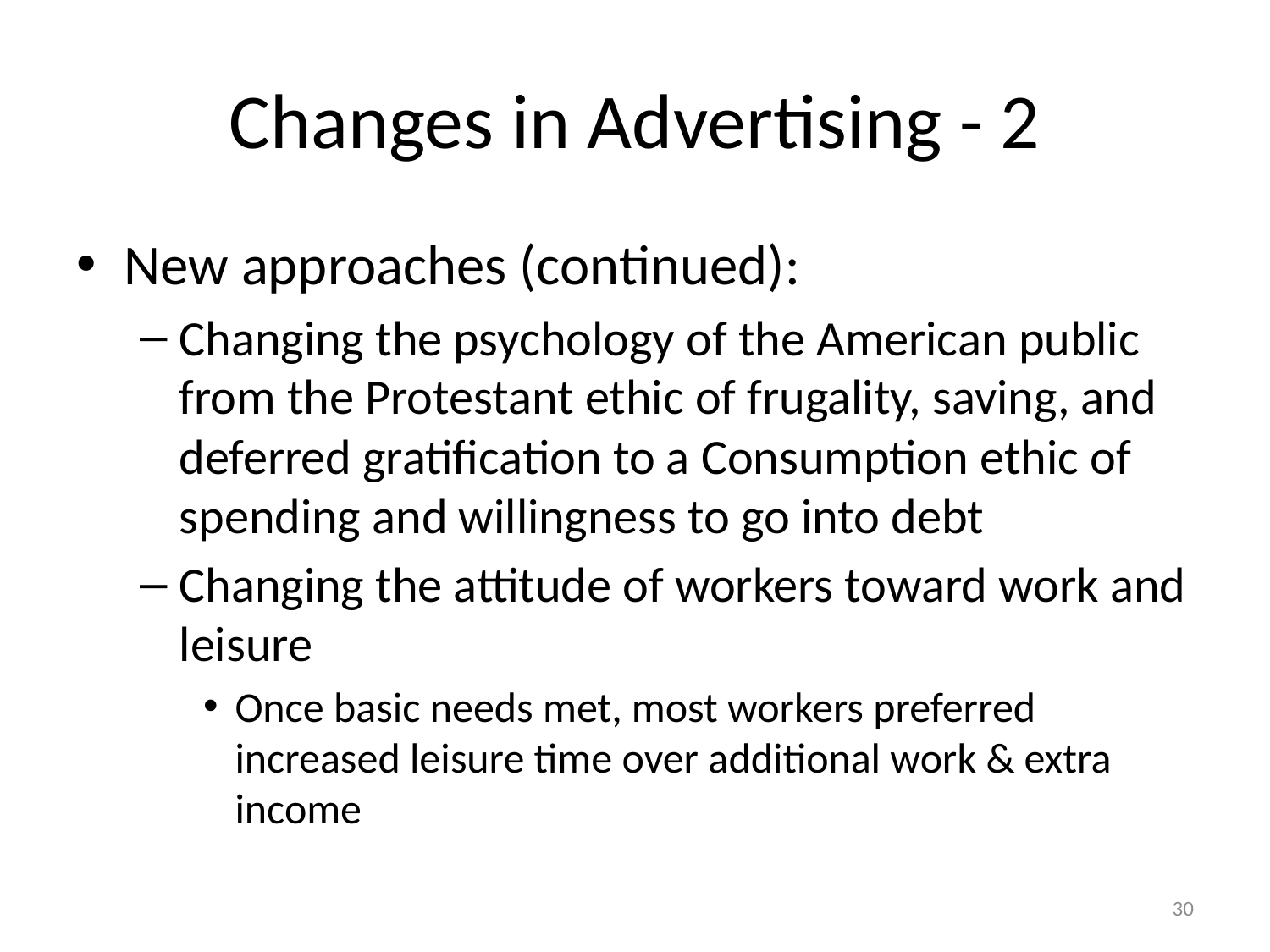

# Changes in Advertising - 2
New approaches (continued):
Changing the psychology of the American public from the Protestant ethic of frugality, saving, and deferred gratification to a Consumption ethic of spending and willingness to go into debt
Changing the attitude of workers toward work and leisure
Once basic needs met, most workers preferred increased leisure time over additional work & extra income
30